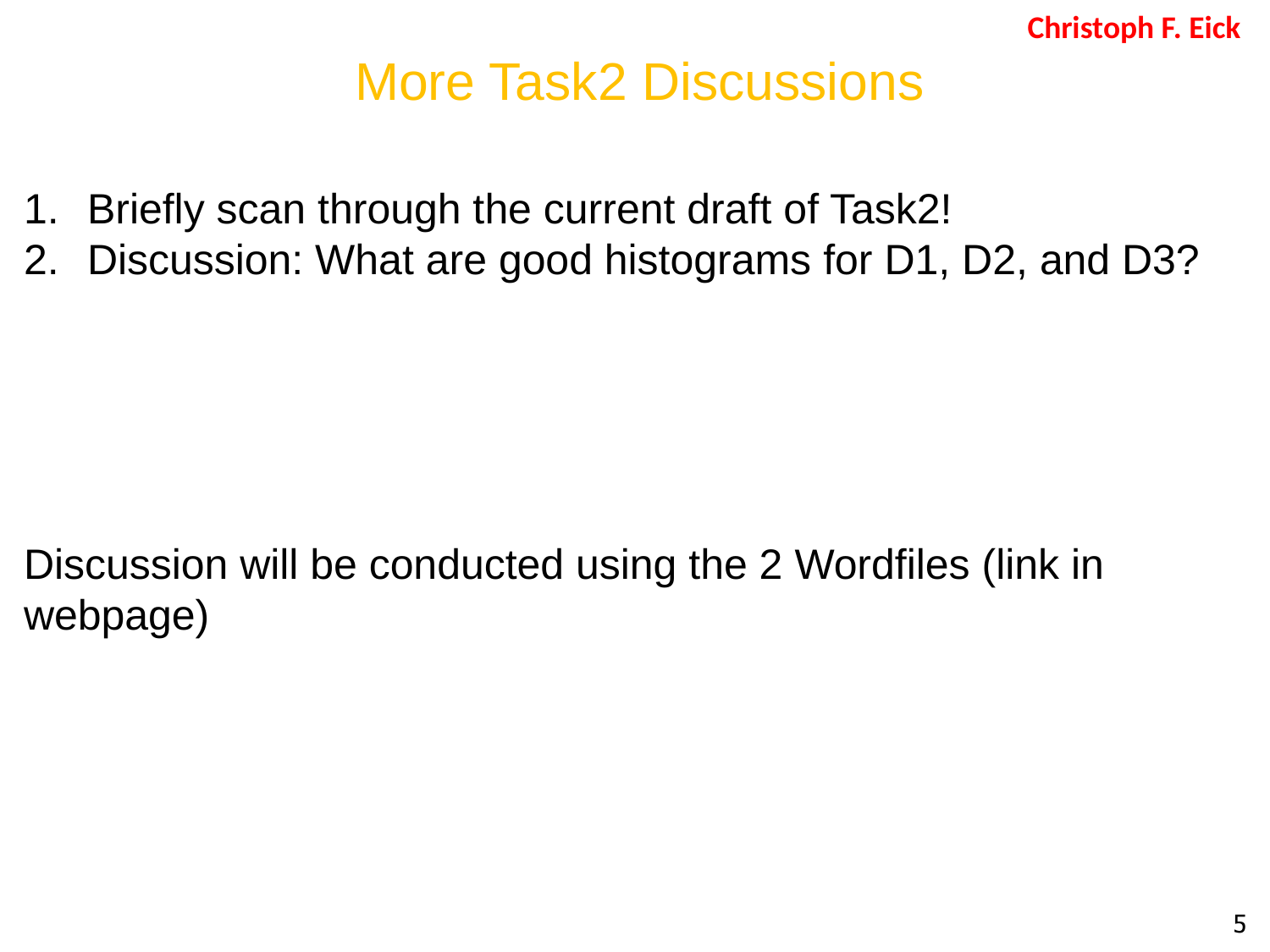

Christoph F. Eick
More Task2 Discussions
Briefly scan through the current draft of Task2!
Discussion: What are good histograms for D1, D2, and D3?

Discussion will be conducted using the 2 Wordfiles (link in webpage)
5